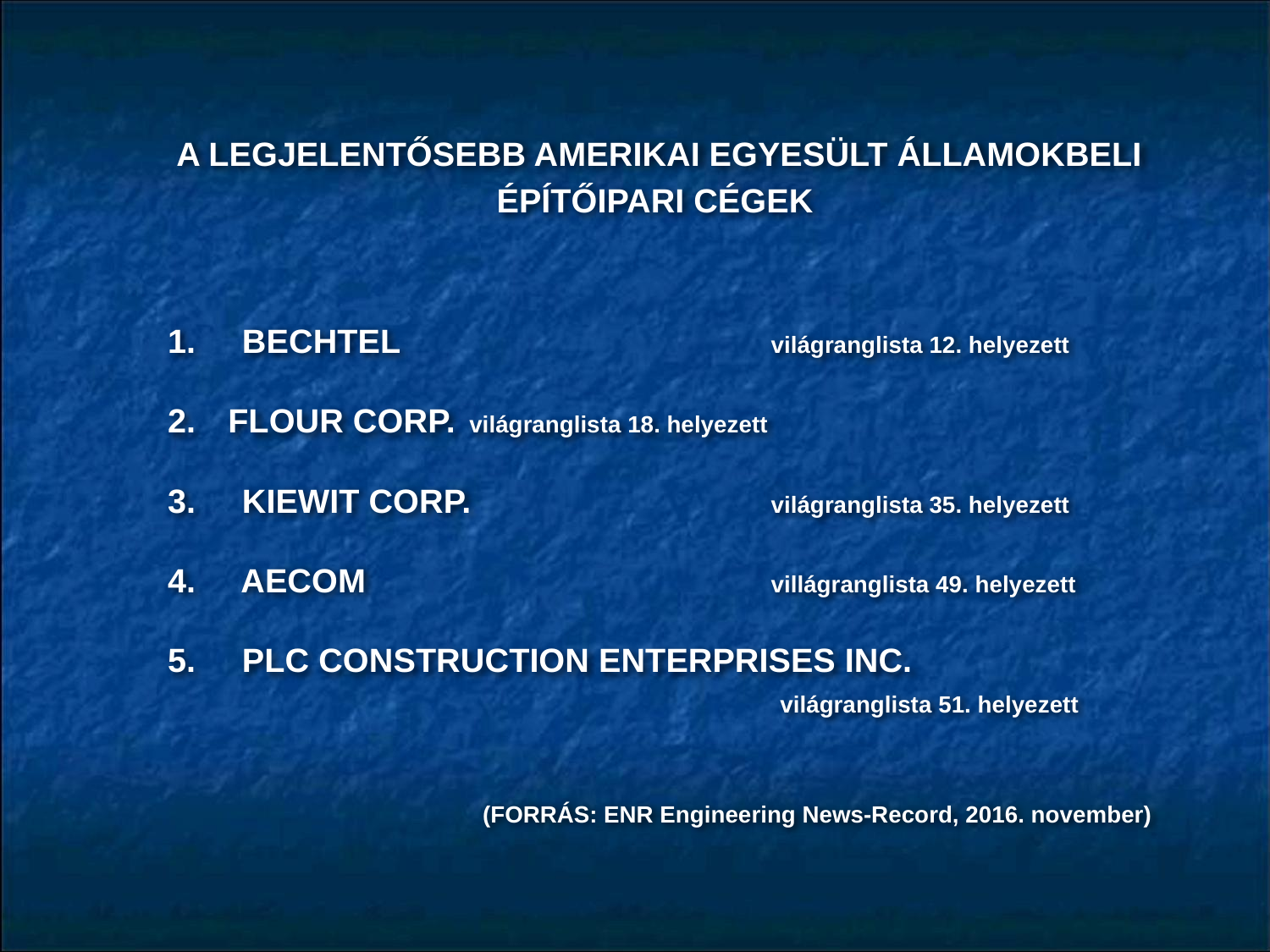

A LEGJELENTŐSEBB AMERIKAI EGYESÜLT ÁLLAMOKBELI
ÉPÍTŐIPARI CÉGEK

1.     BECHTEL				világranglista 12. helyezett

FLOUR CORP.			világranglista 18. helyezett

3.     KIEWIT CORP.			világranglista 35. helyezett

4.     AECOM				villágranglista 49. helyezett

5.     PLC CONSTRUCTION ENTERPRISES INC.							 világranglista 51. helyezett

			           (FORRÁS: ENR Engineering News-Record, 2016. november)